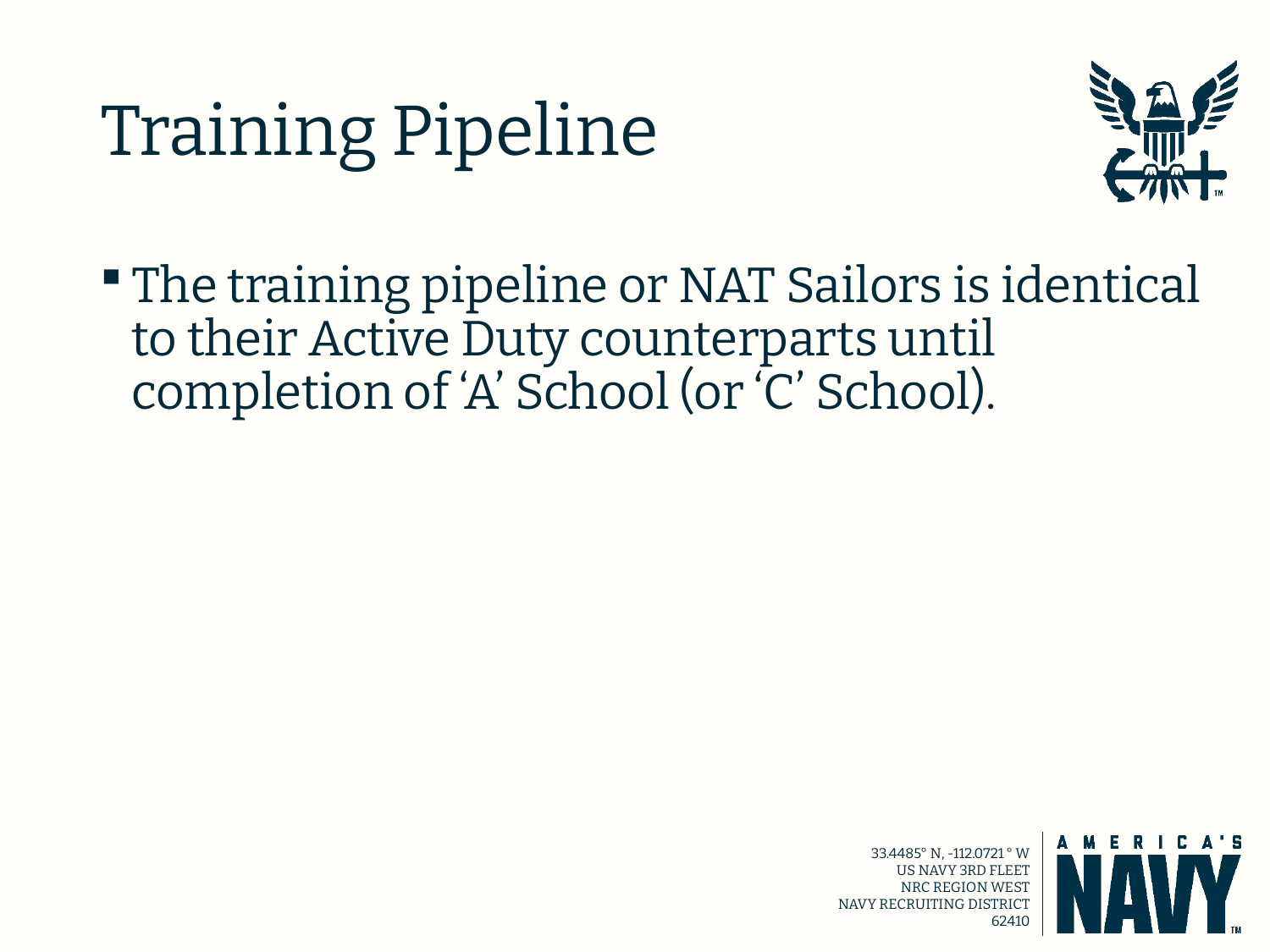

# Training Pipeline
The training pipeline or NAT Sailors is identical to their Active Duty counterparts until completion of ‘A’ School (or ‘C’ School).